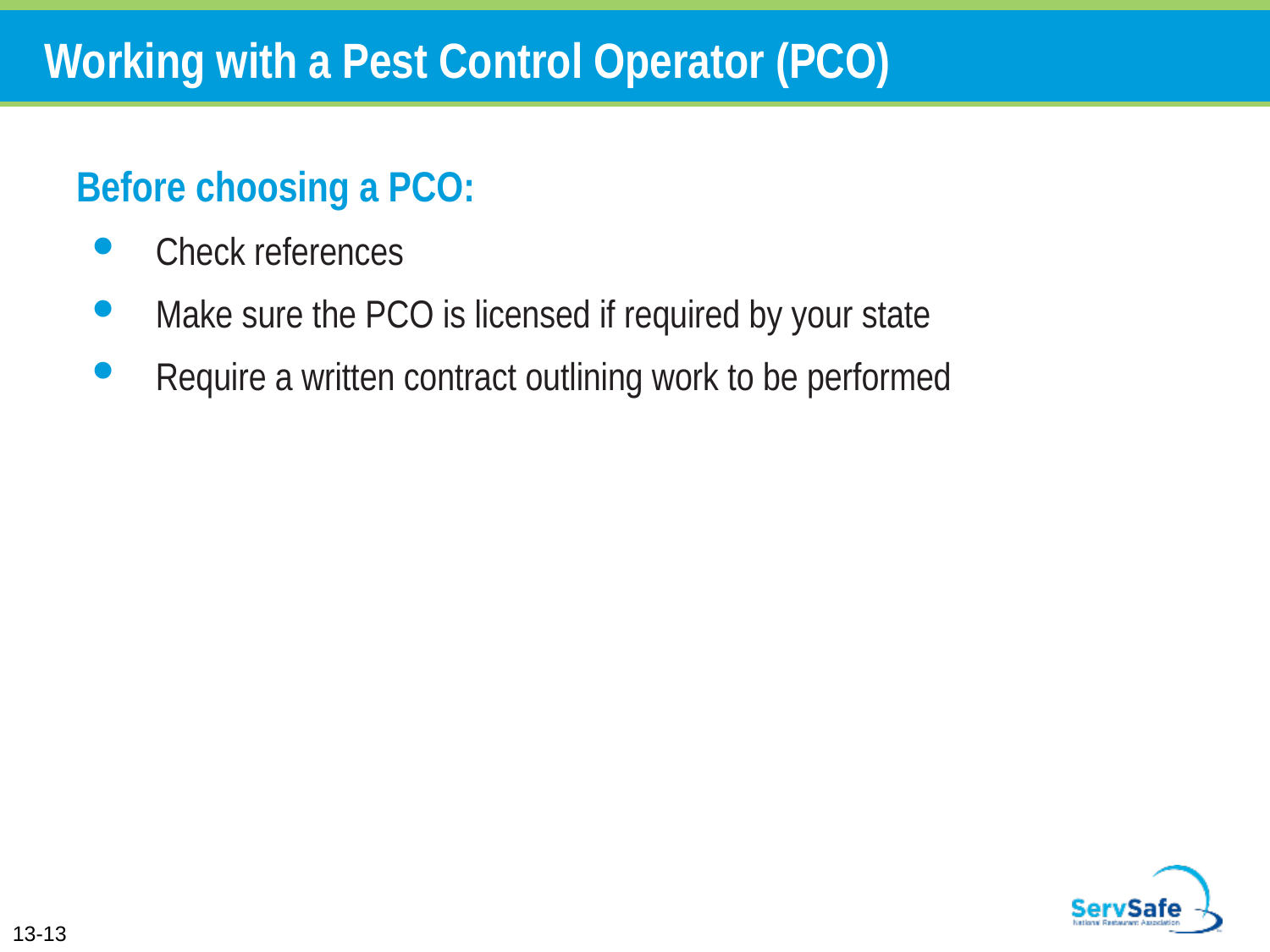

# Working with a Pest Control Operator (PCO)
Before choosing a PCO:
Check references
Make sure the PCO is licensed if required by your state
Require a written contract outlining work to be performed
13-13